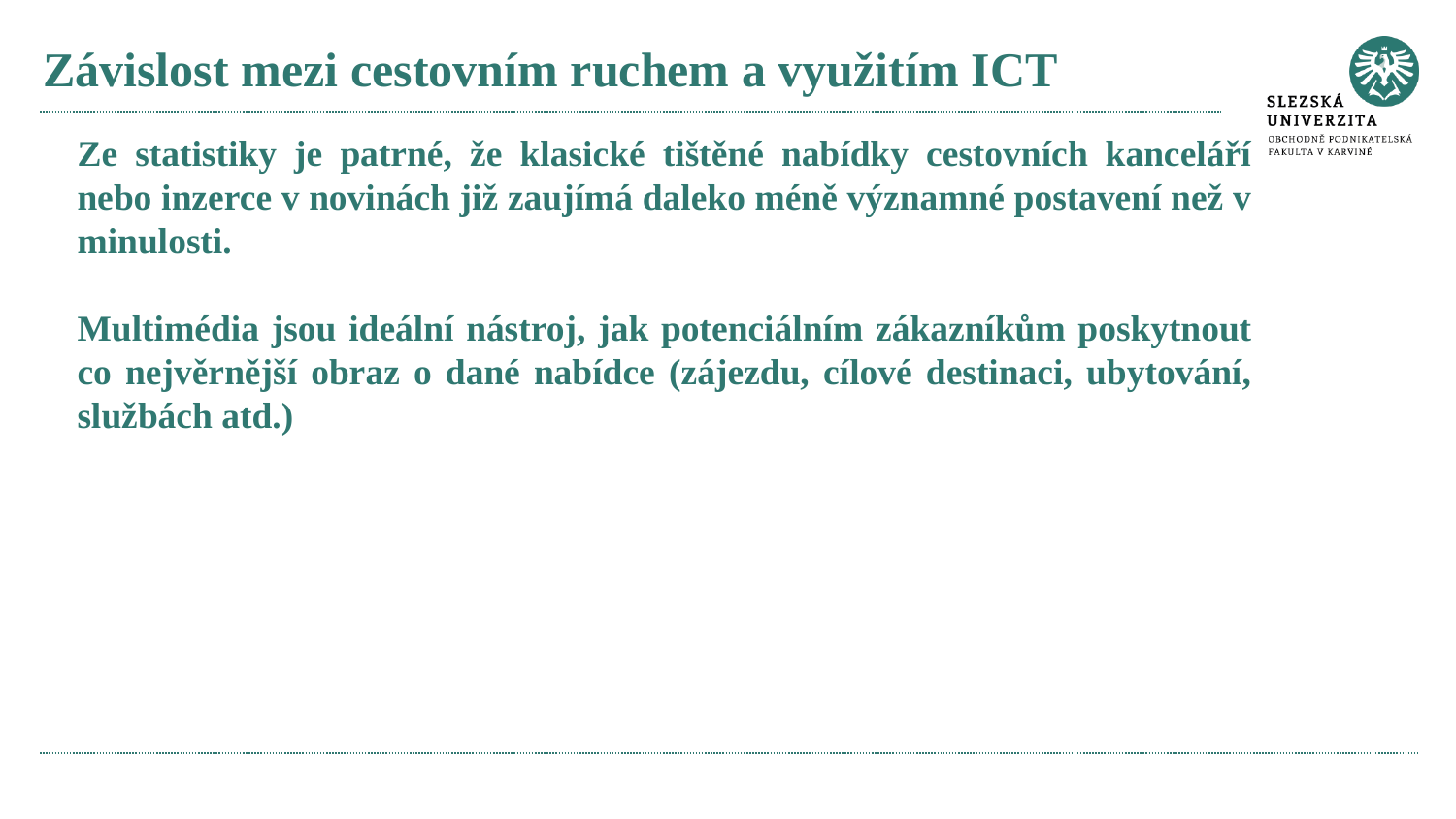

# Závislost mezi cestovním ruchem a využitím ICT
Ze statistiky je patrné, že klasické tištěné nabídky cestovních kanceláří nebo inzerce v novinách již zaujímá daleko méně významné postavení než v minulosti.

Multimédia jsou ideální nástroj, jak potenciálním zákazníkům poskytnout co nejvěrnější obraz o dané nabídce (zájezdu, cílové destinaci, ubytování, službách atd.)